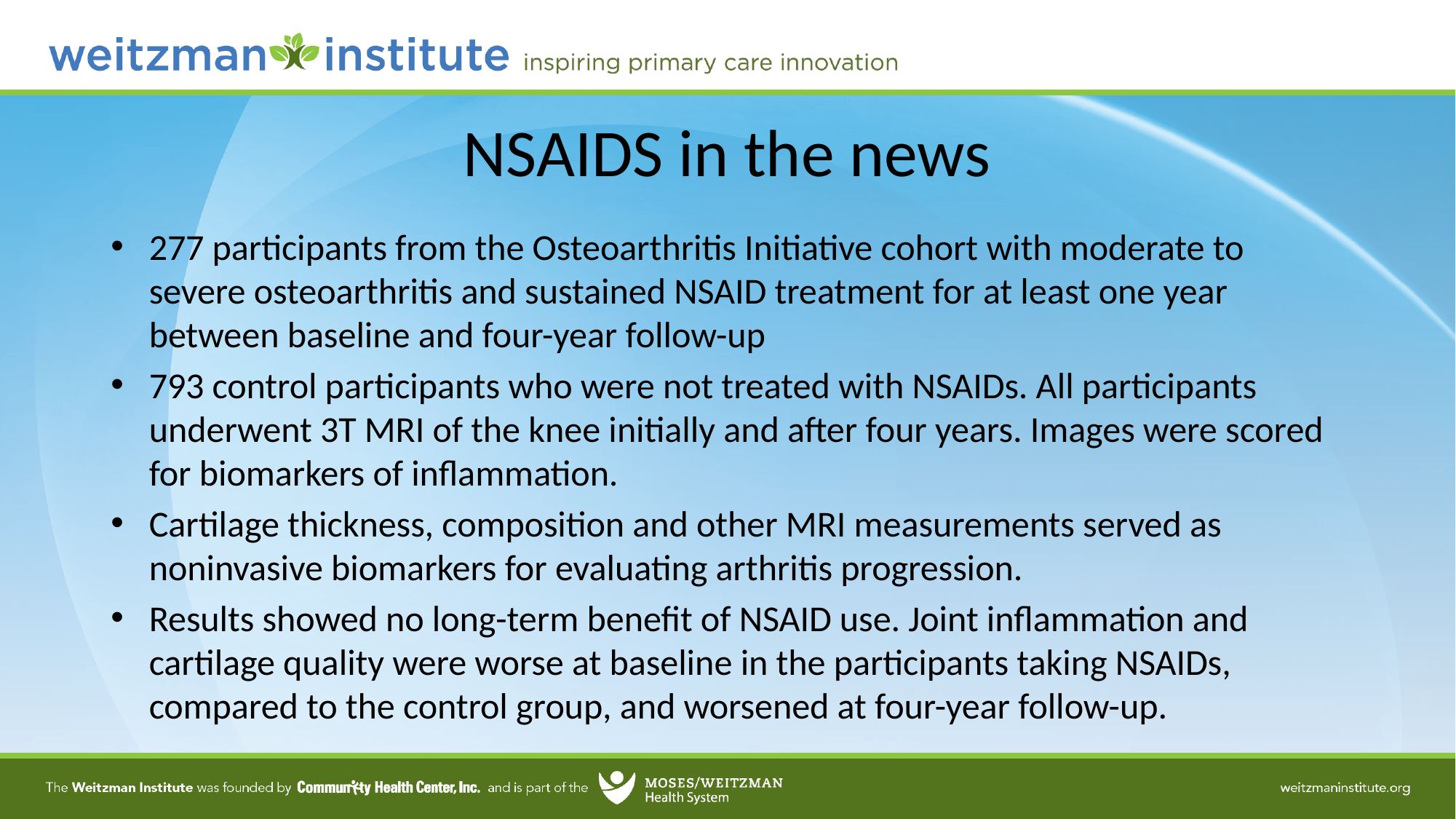

# NSAIDS in the news
277 participants from the Osteoarthritis Initiative cohort with moderate to severe osteoarthritis and sustained NSAID treatment for at least one year between baseline and four-year follow-up
793 control participants who were not treated with NSAIDs. All participants underwent 3T MRI of the knee initially and after four years. Images were scored for biomarkers of inflammation.
Cartilage thickness, composition and other MRI measurements served as noninvasive biomarkers for evaluating arthritis progression.
Results showed no long-term benefit of NSAID use. Joint inflammation and cartilage quality were worse at baseline in the participants taking NSAIDs, compared to the control group, and worsened at four-year follow-up.